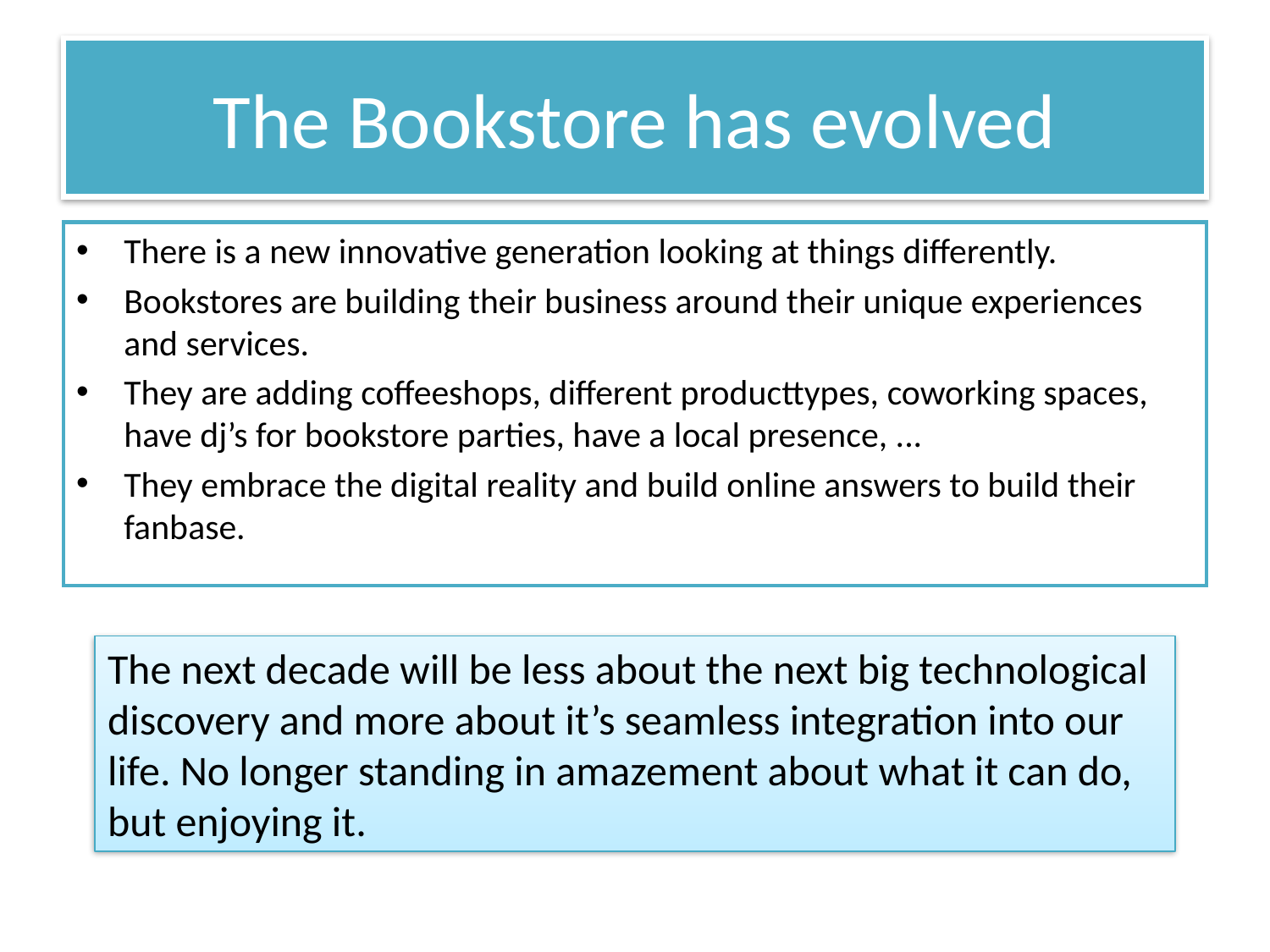

# The Bookstore has evolved
There is a new innovative generation looking at things differently.
Bookstores are building their business around their unique experiences and services.
They are adding coffeeshops, different producttypes, coworking spaces, have dj’s for bookstore parties, have a local presence, ...
They embrace the digital reality and build online answers to build their fanbase.
The next decade will be less about the next big technological discovery and more about it’s seamless integration into our life. No longer standing in amazement about what it can do, but enjoying it.